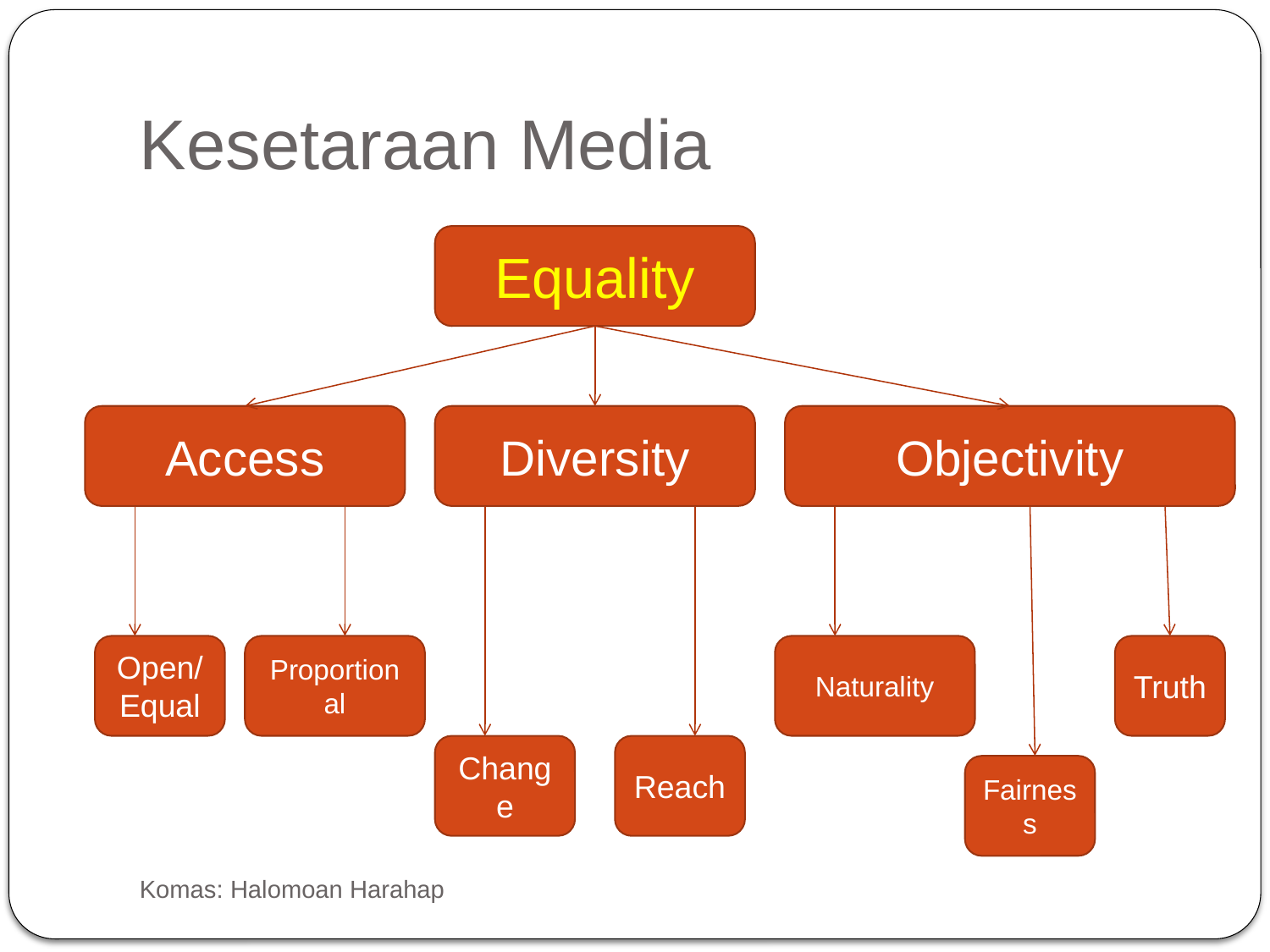

# Kesetaraan Media
Equality
Access
Diversity
Objectivity
Open/Equal
Proportional
Naturality
Truth
Change
Reach
Fairness
Komas: Halomoan Harahap